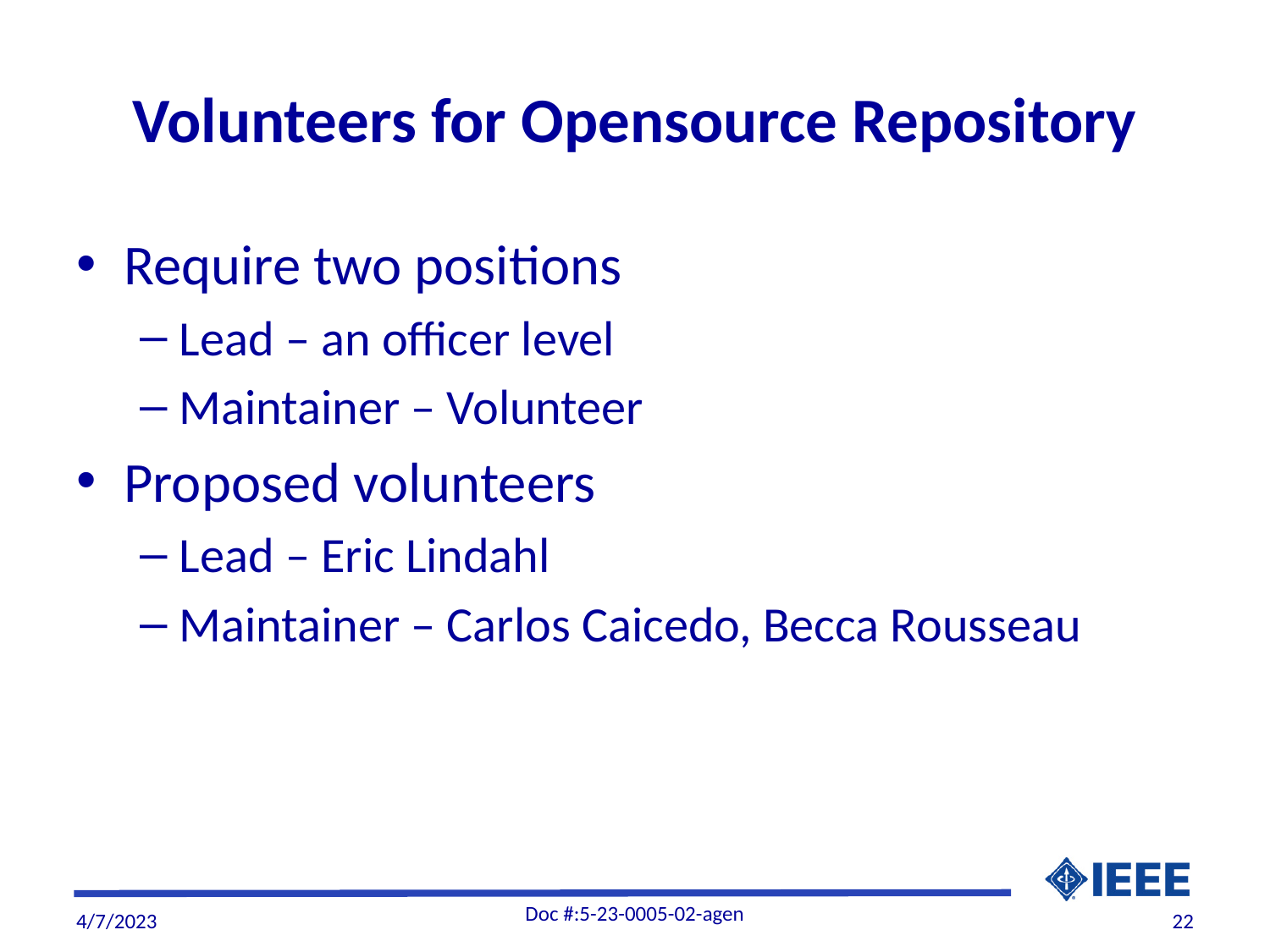

# Volunteers for Opensource Repository
Require two positions
Lead – an officer level
Maintainer – Volunteer
Proposed volunteers
Lead – Eric Lindahl
Maintainer – Carlos Caicedo, Becca Rousseau
Doc #:5-23-0005-02-agen
4/7/2023
22